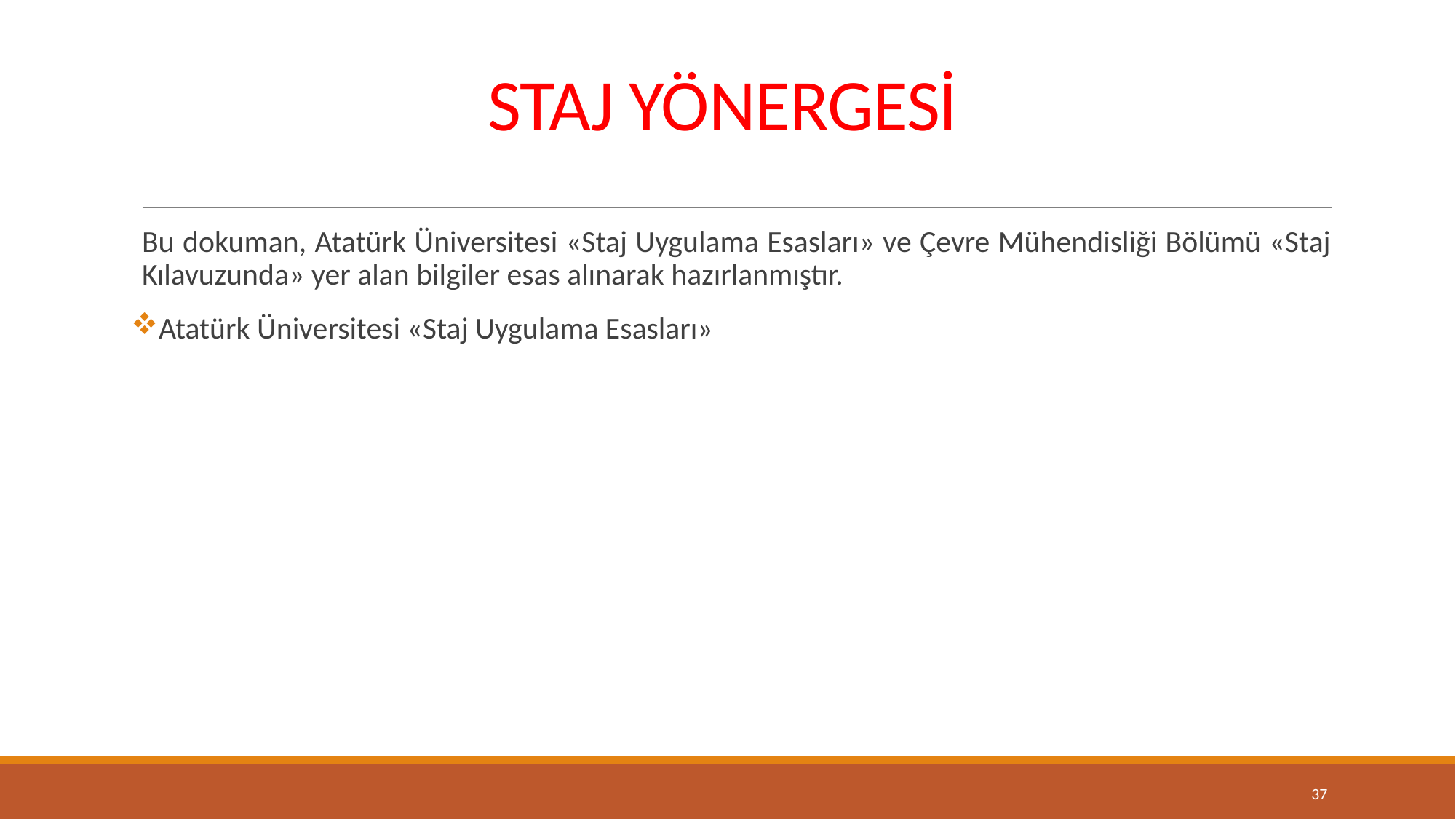

# STAJ YÖNERGESİ
Bu dokuman, Atatürk Üniversitesi «Staj Uygulama Esasları» ve Çevre Mühendisliği Bölümü «Staj Kılavuzunda» yer alan bilgiler esas alınarak hazırlanmıştır.
Atatürk Üniversitesi «Staj Uygulama Esasları»

37